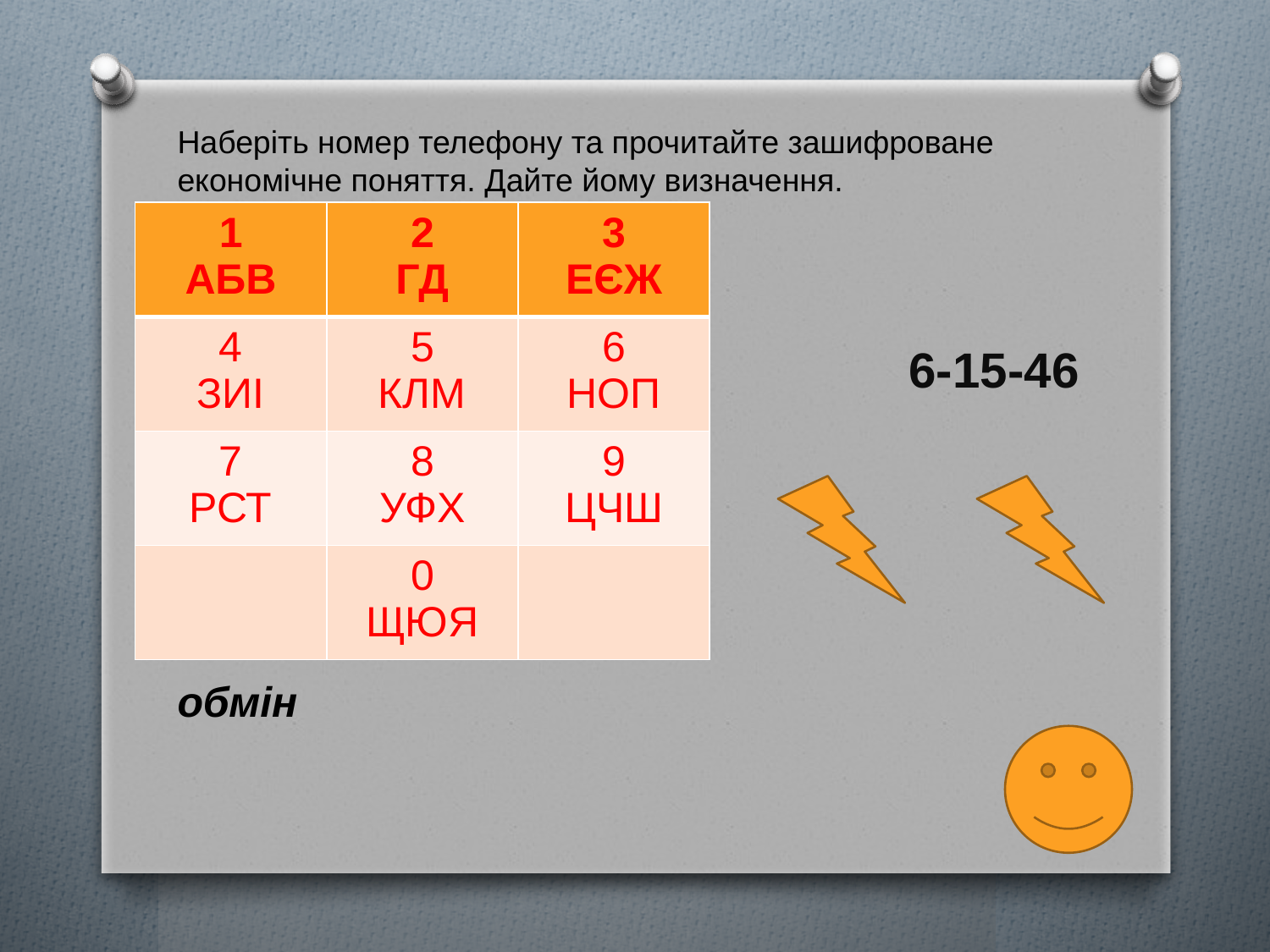

Наберіть номер телефону та прочитайте зашифроване економічне поняття. Дайте йому визначення.
| 1 АБВ | 2 ГД | 3 ЕЄЖ |
| --- | --- | --- |
| 4 ЗИІ | 5 КЛМ | 6 НОП |
| 7 РСТ | 8 УФХ | 9 ЦЧШ |
|  | 0 ЩЮЯ |  |
6-15-46

обмін